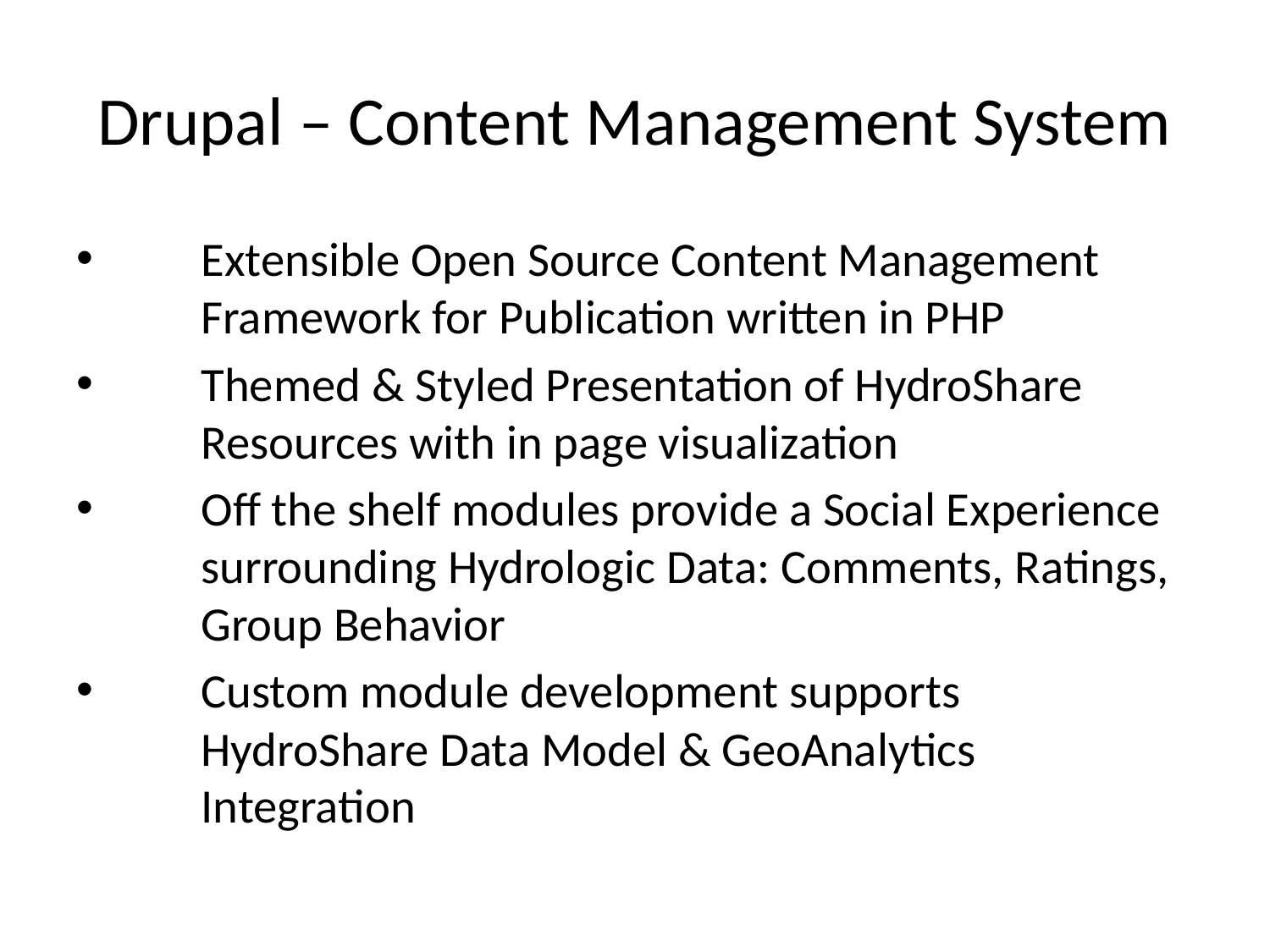

# Drupal – Content Management System
Extensible Open Source Content Management Framework for Publication written in PHP
Themed & Styled Presentation of HydroShare Resources with in page visualization
Off the shelf modules provide a Social Experience surrounding Hydrologic Data: Comments, Ratings, Group Behavior
Custom module development supports HydroShare Data Model & GeoAnalytics Integration